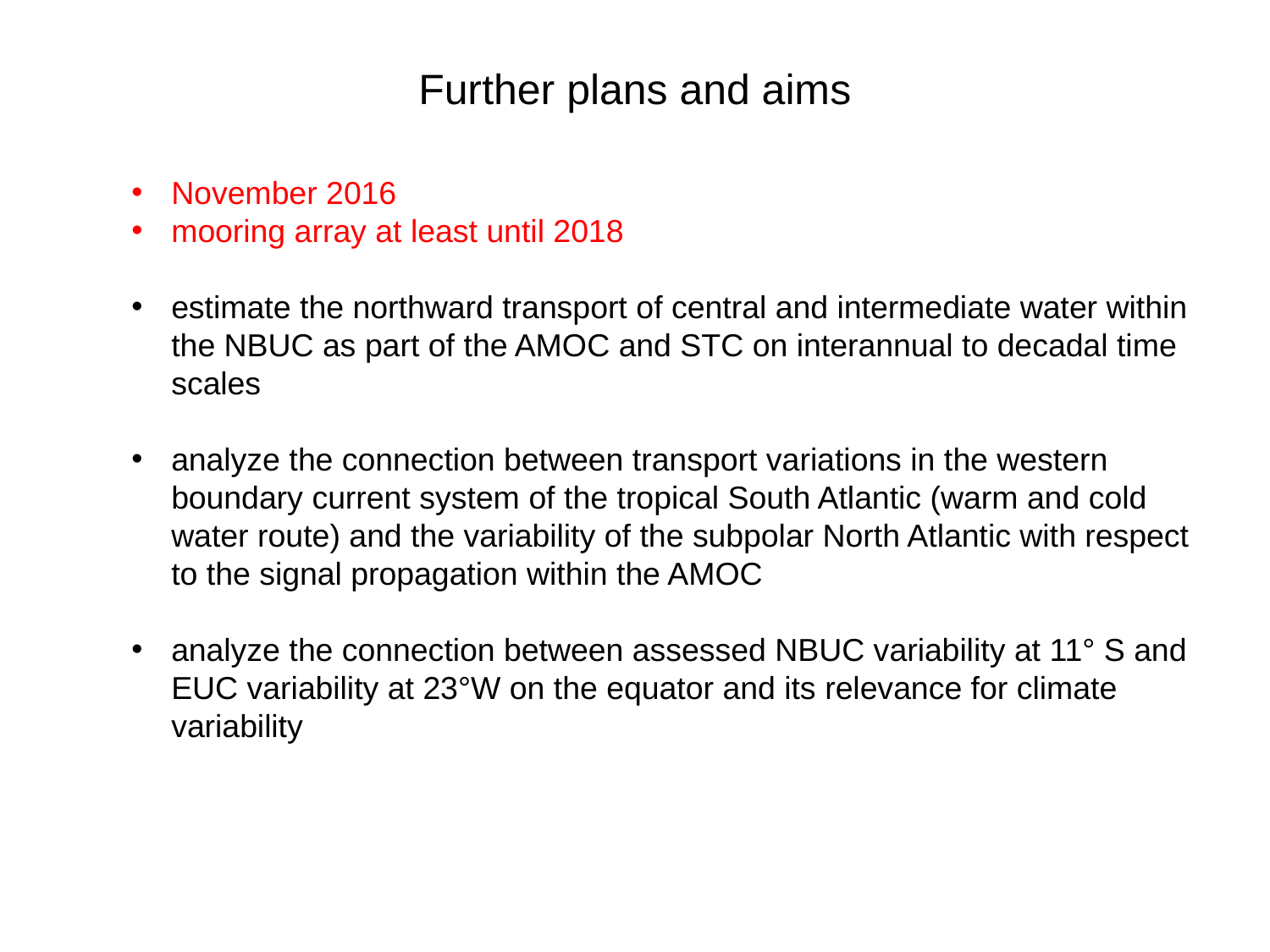

Further plans and aims
November 2016
mooring array at least until 2018

estimate the northward transport of central and intermediate water within the NBUC as part of the AMOC and STC on interannual to decadal time scales

analyze the connection between transport variations in the western boundary current system of the tropical South Atlantic (warm and cold water route) and the variability of the subpolar North Atlantic with respect to the signal propagation within the AMOC

analyze the connection between assessed NBUC variability at 11° S and EUC variability at 23°W on the equator and its relevance for climate variability